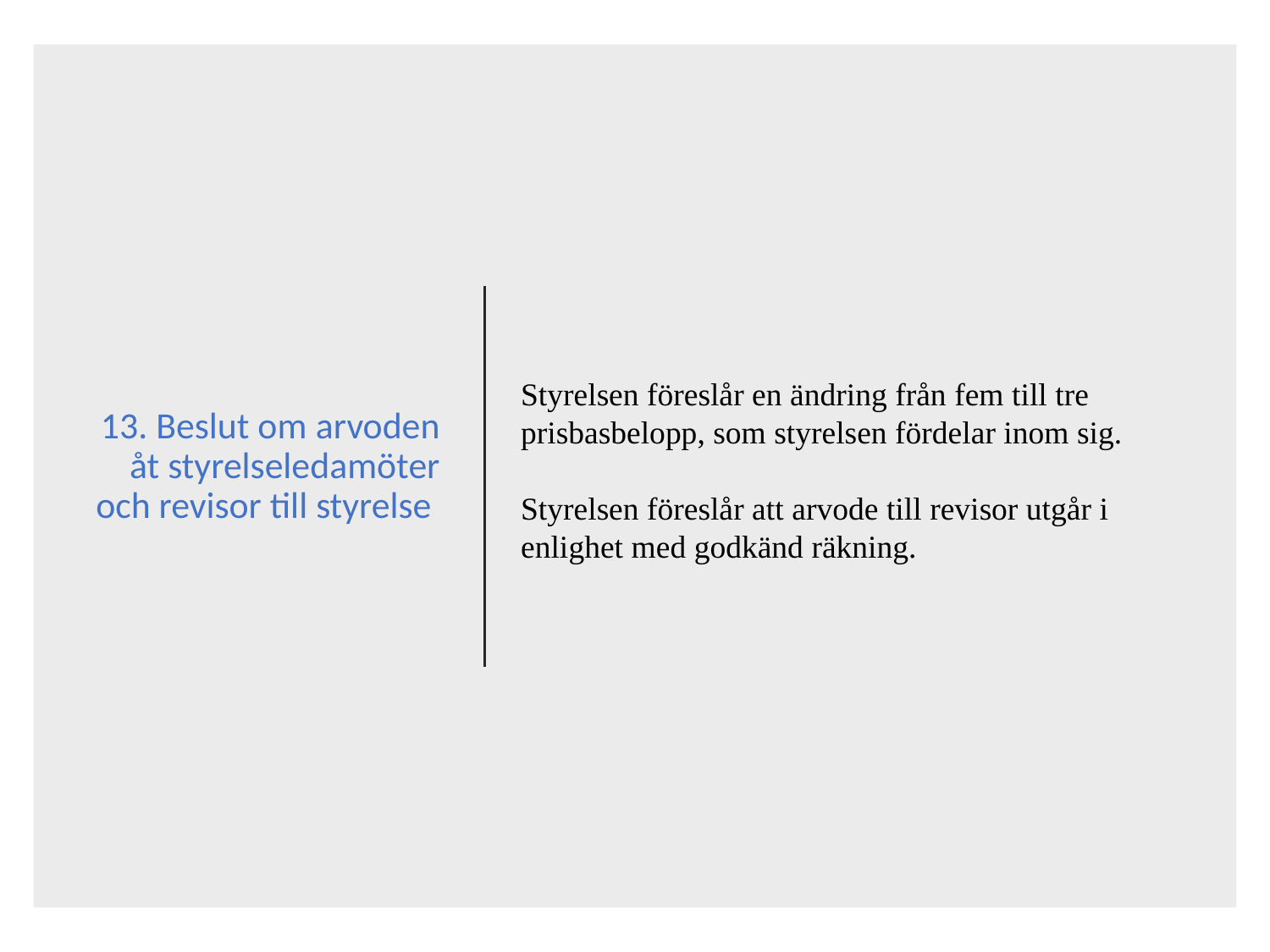

# 13. Beslut om arvoden åt styrelseledamöter och revisor till styrelse
Styrelsen föreslår en ändring från fem till tre prisbasbelopp, som styrelsen fördelar inom sig.

Styrelsen föreslår att arvode till revisor utgår i enlighet med godkänd räkning.